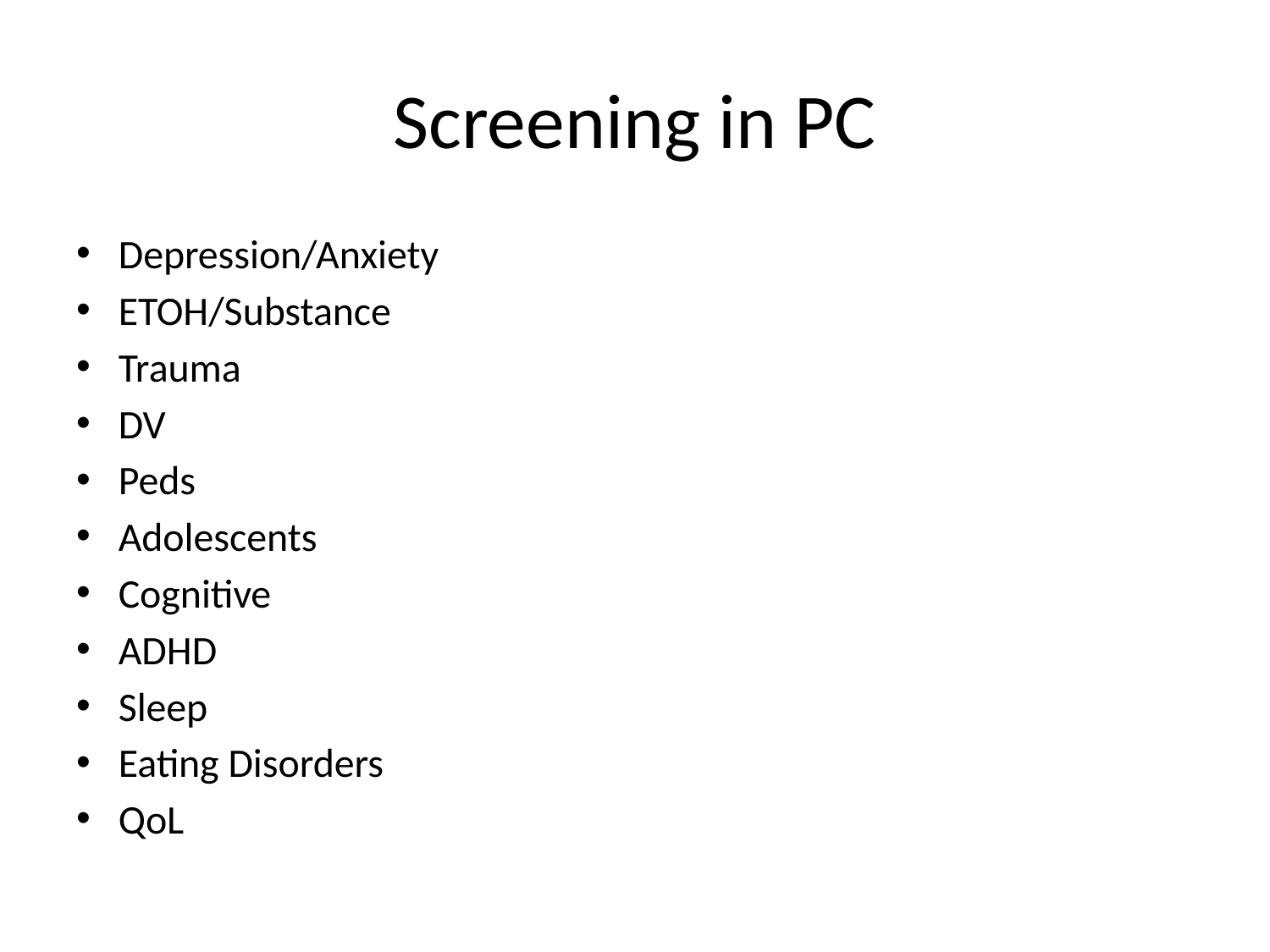

# Screening in PC
Depression/Anxiety
ETOH/Substance
Trauma
DV
Peds
Adolescents
Cognitive
ADHD
Sleep
Eating Disorders
QoL